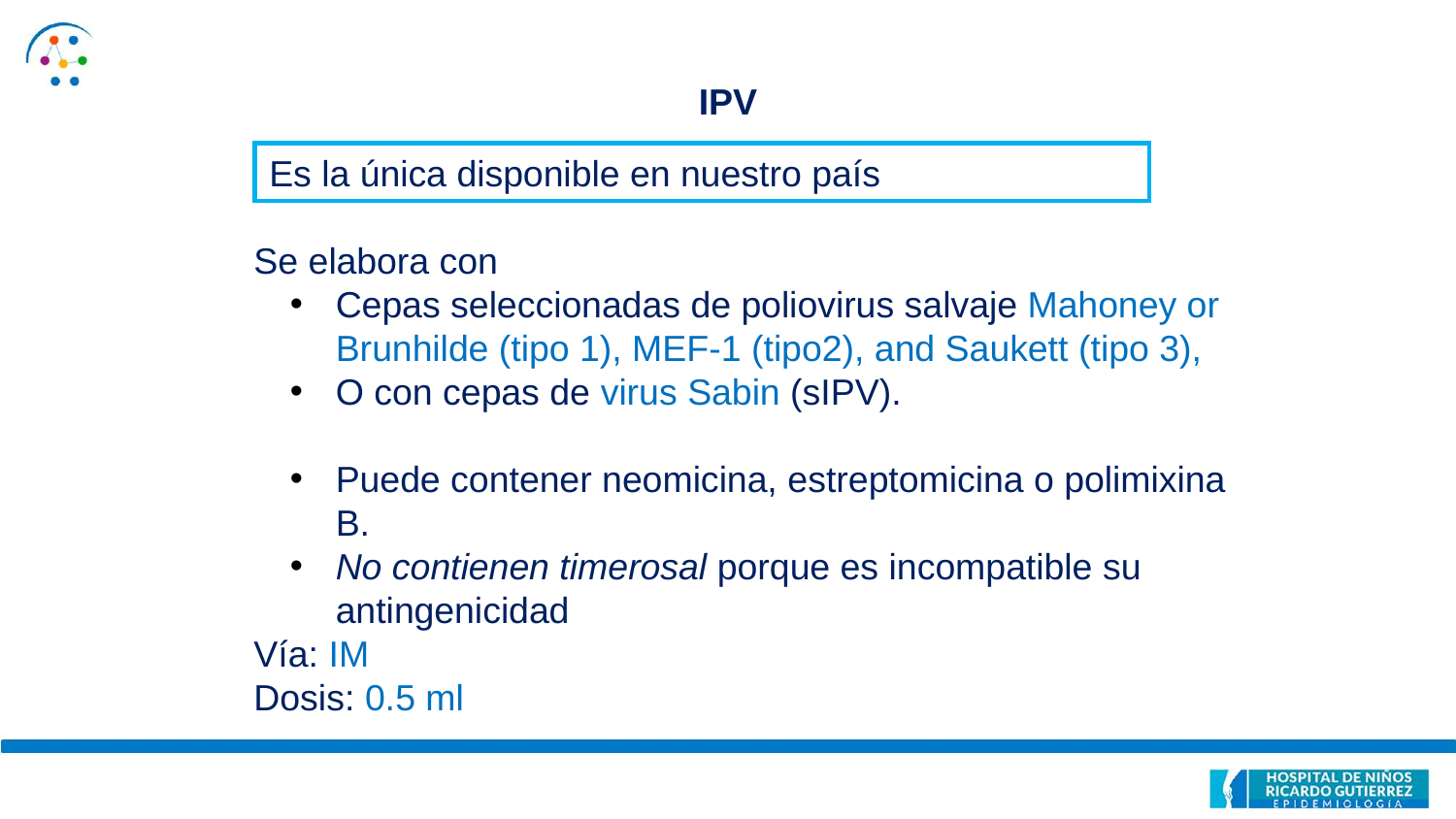

# IPV
Es la única disponible en nuestro país
Se elabora con
Cepas seleccionadas de poliovirus salvaje Mahoney or Brunhilde (tipo 1), MEF-1 (tipo2), and Saukett (tipo 3),
O con cepas de virus Sabin (sIPV).

Puede contener neomicina, estreptomicina o polimixina B.
No contienen timerosal porque es incompatible su antingenicidad
Vía: IM
Dosis: 0.5 ml